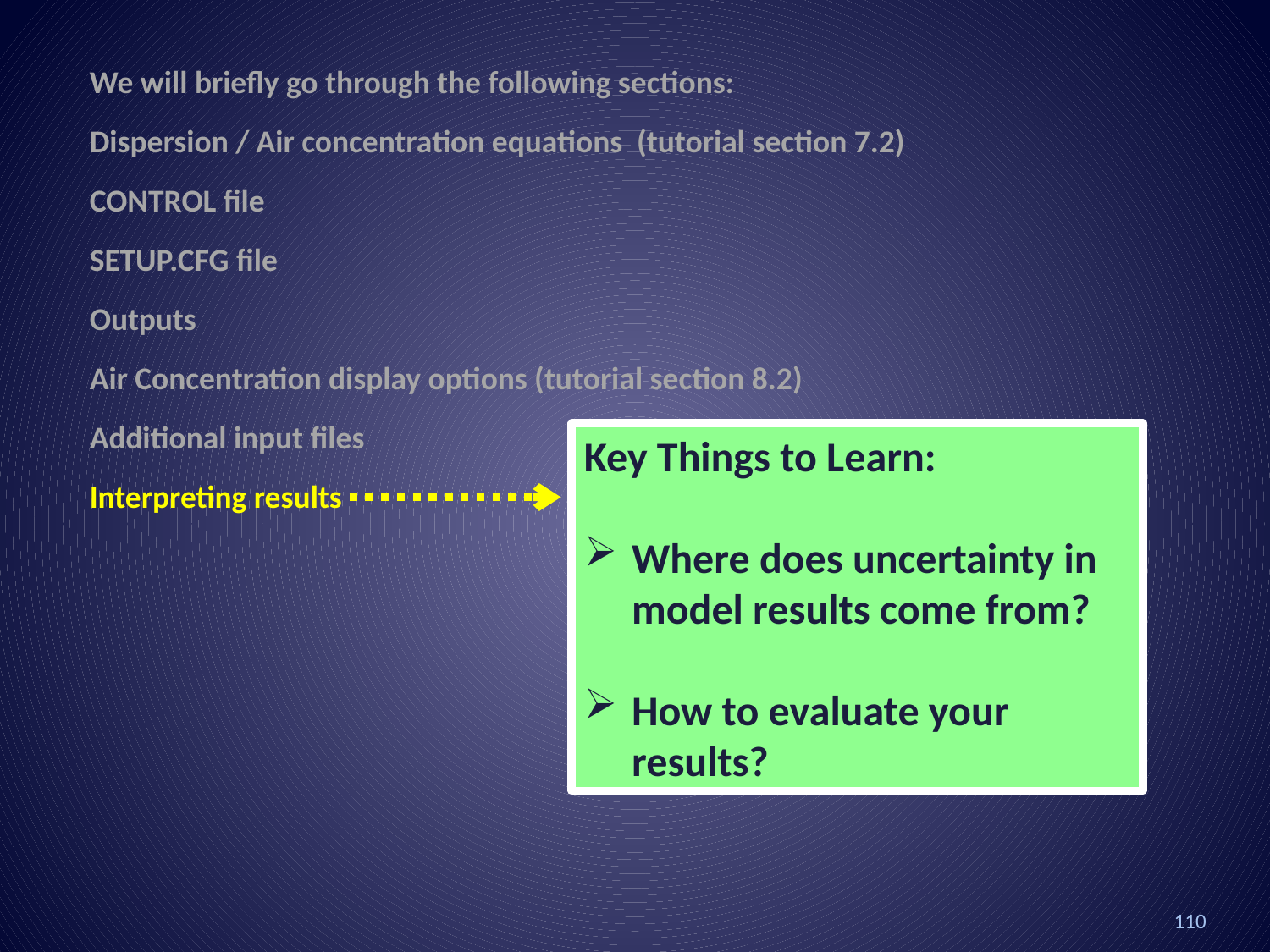

We will briefly go through the following sections:
Dispersion / Air concentration equations  (tutorial section 7.2)
CONTROL file
SETUP.CFG file
Outputs
Air Concentration display options (tutorial section 8.2)
Additional input files
Interpreting results
Key Things to Learn:

Where does uncertainty in model results come from?

How to evaluate your results?
110